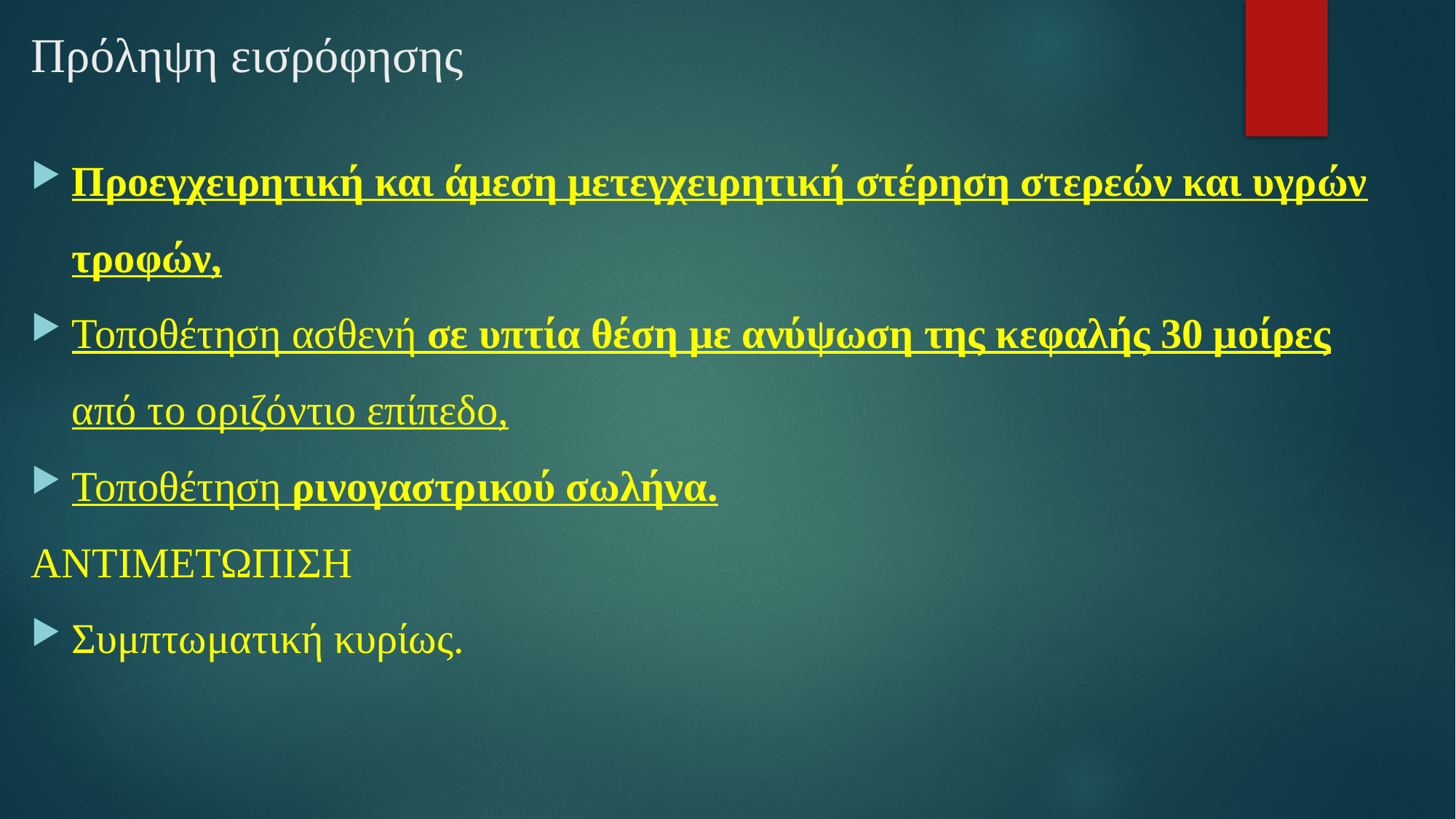

# Πρόληψη εισρόφησης
Προεγχειρητική και άμεση μετεγχειρητική στέρηση στερεών και υγρών τροφών,
Τοποθέτηση ασθενή σε υπτία θέση με ανύψωση της κεφαλής 30 μοίρες από το οριζόντιο επίπεδο,
Τοποθέτηση ρινογαστρικού σωλήνα.
ΑΝΤΙΜΕΤΩΠΙΣΗ
Συμπτωματική κυρίως.